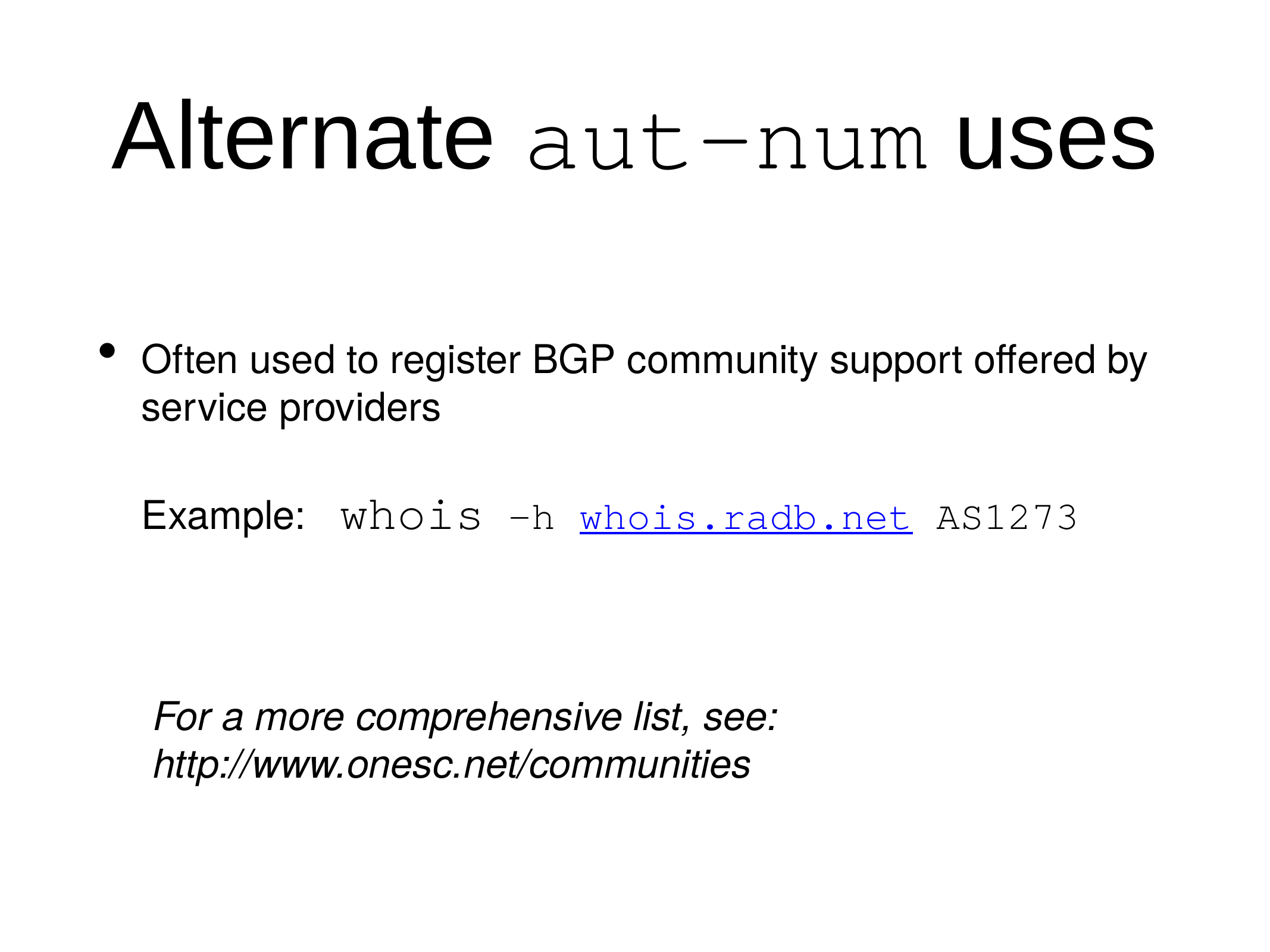

# Alternate aut-num uses
Often used to register BGP community support offered by service providers
Example:   whois -h whois.radb.net AS1273

     For a more comprehensive list, see:
     http://www.onesc.net/communities